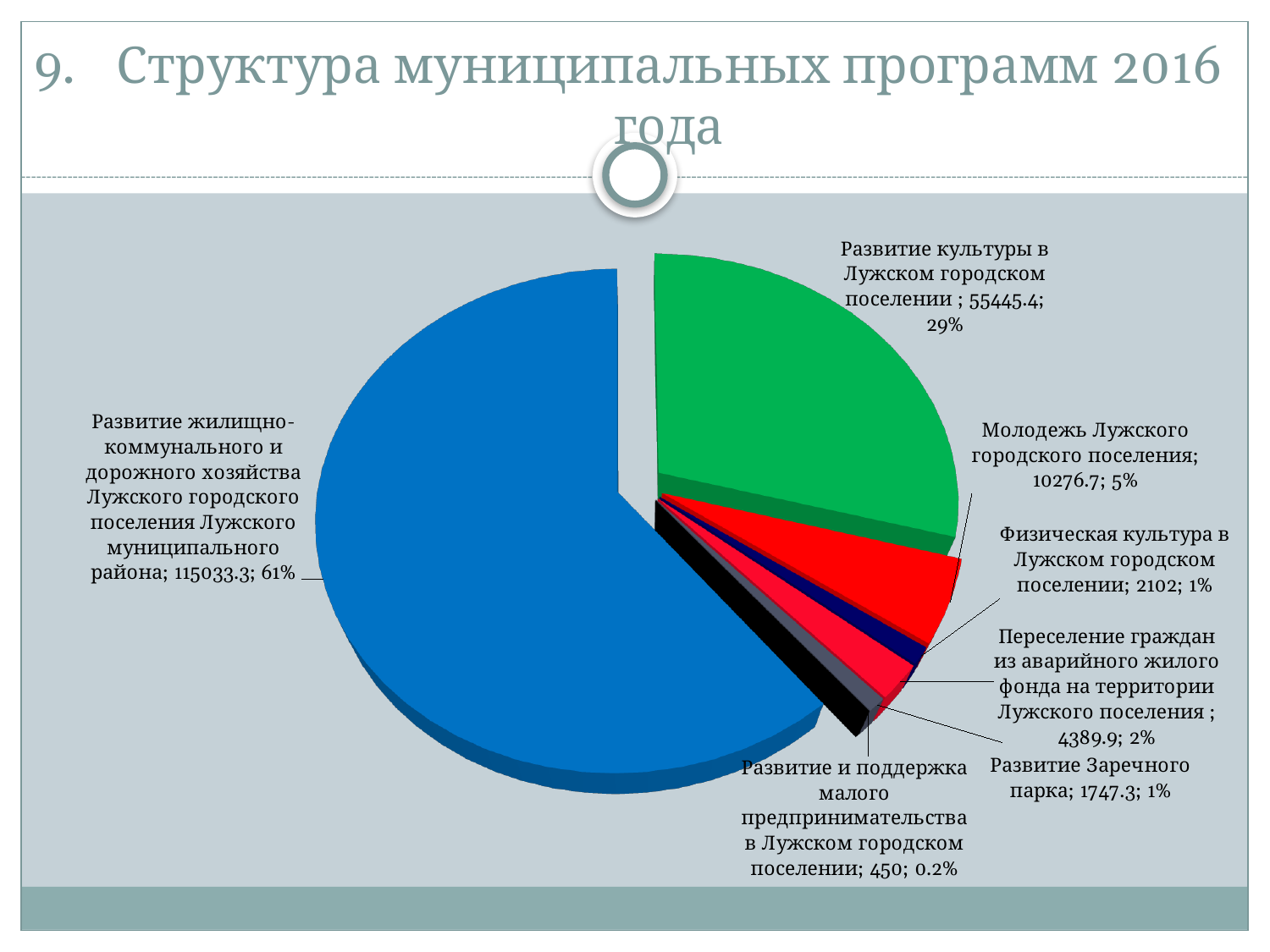

# Структура муниципальных программ 2016 года

[unsupported chart]